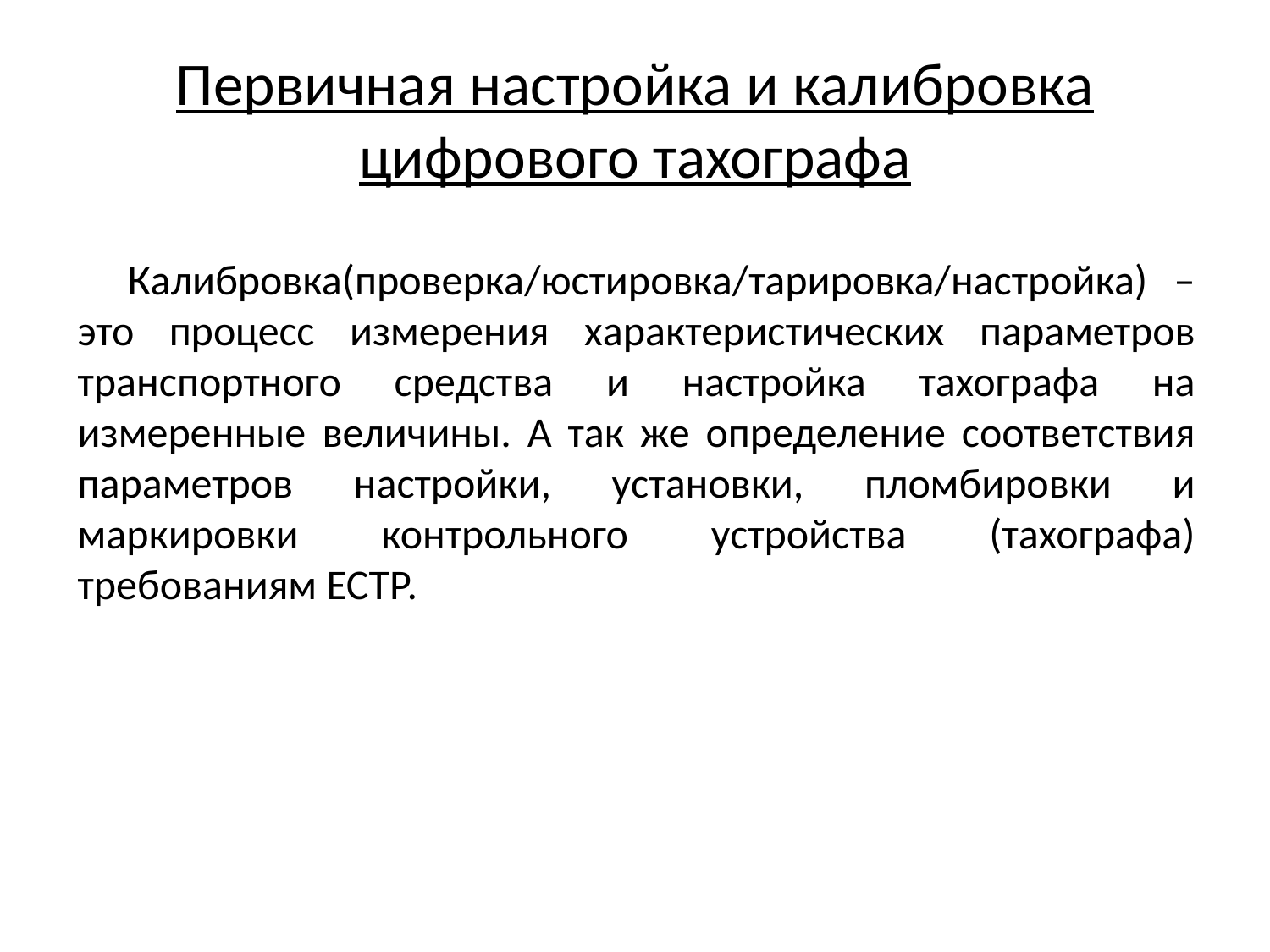

# Первичная настройка и калибровка цифрового тахографа
Калибровка(проверка/юстировка/тарировка/настройка) – это процесс измерения характеристических параметров транспортного средства и настройка тахографа на измеренные величины. А так же определение соответствия параметров настройки, установки, пломбировки и маркировки контрольного устройства (тахографа) требованиям ЕСТР.